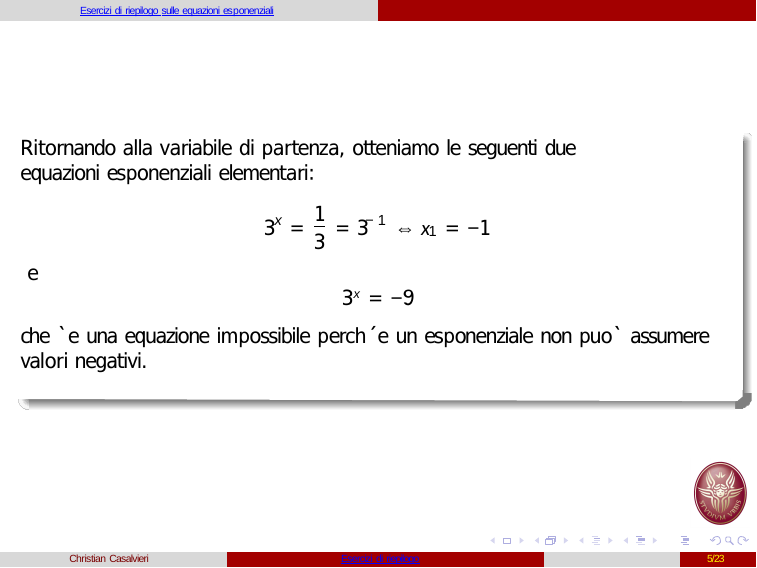

Esercizi di riepilogo sulle equazioni esponenziali

Ritornando alla variabile di partenza, otteniamo le seguenti due equazioni esponenziali elementari:

1
x
−1
3  =	= 3	⇔ x   = −1
1

3
e
3x  = −9
che `e una equazione impossibile perch´e un esponenziale non puo` assumere valori negativi.

Christian Casalvieri
Esercizi di riepilogo
5/23